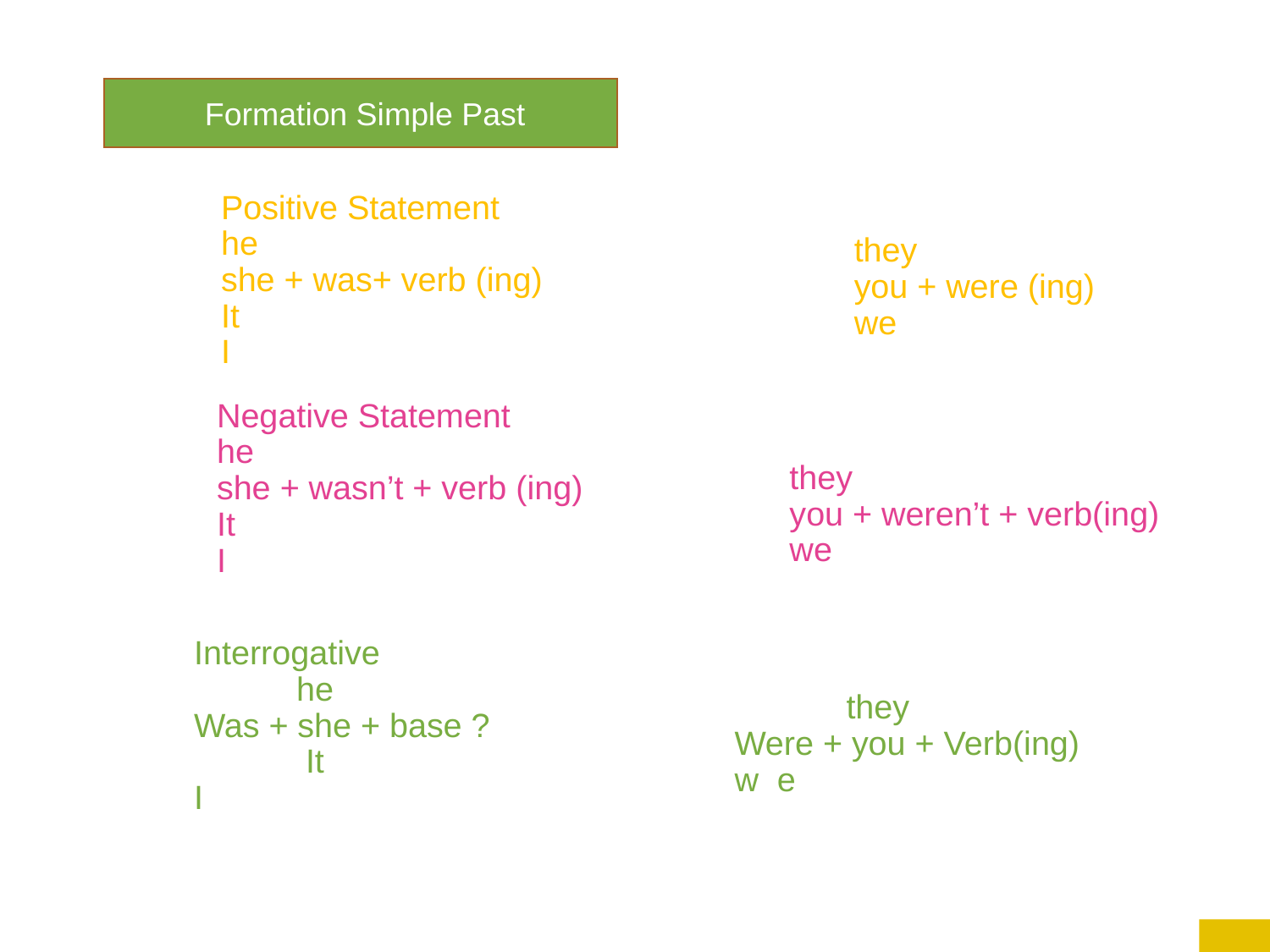

Formation Simple Past

they
you + were (ing)
we

# Positive Statement
he
she + was+ verb (ing)
It
I

Negative Statement
he
she + wasn’t + verb (ing)
It
I

they
you + weren’t + verb(ing)
we

Interrogative
           he
Was + she + base ?
            It
I

            they
Were + you + Verb(ing)
w  e